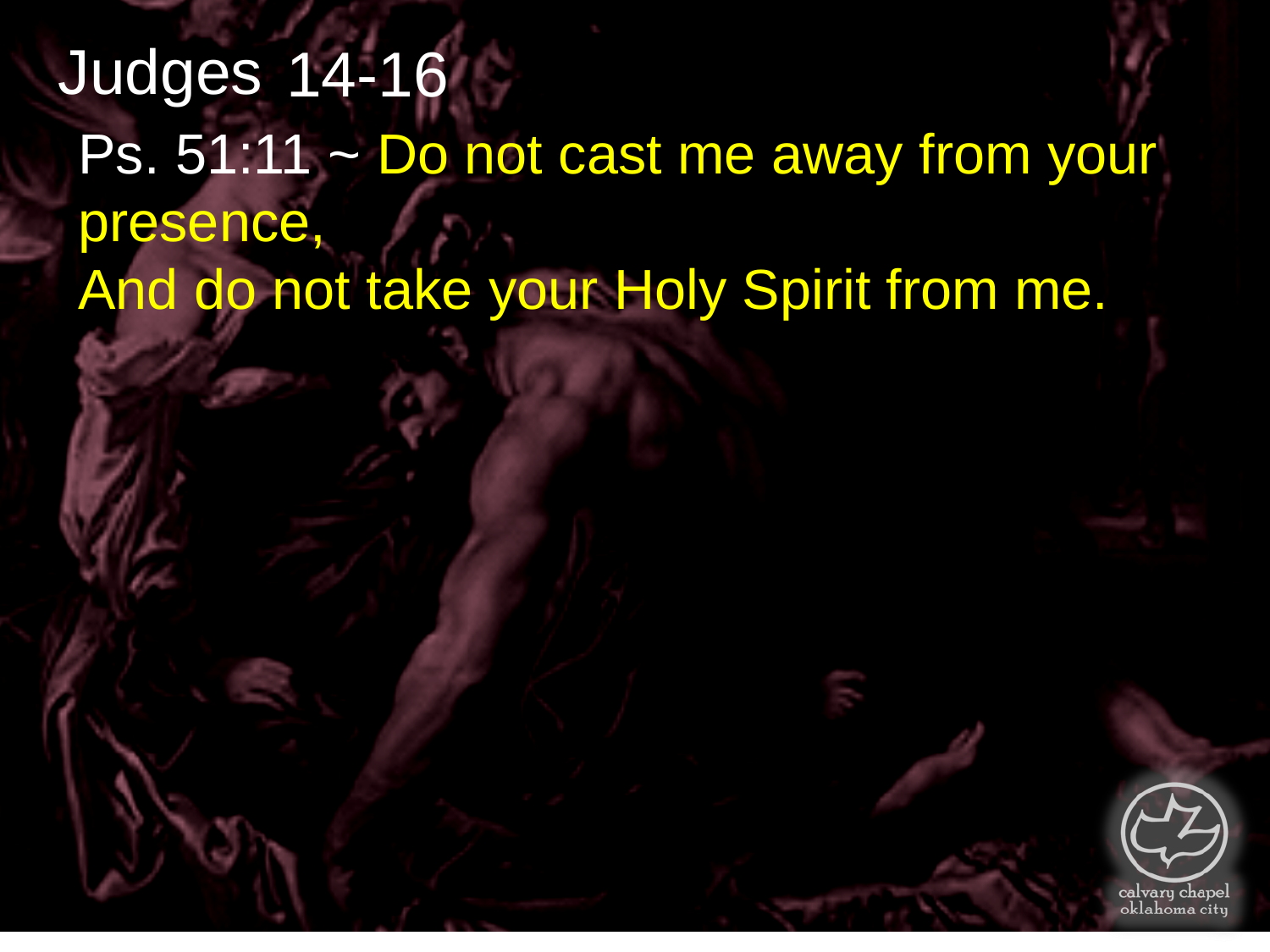

Judges
14-16
Ps. 51:11 ~ Do not cast me away from your presence,
And do not take your Holy Spirit from me.